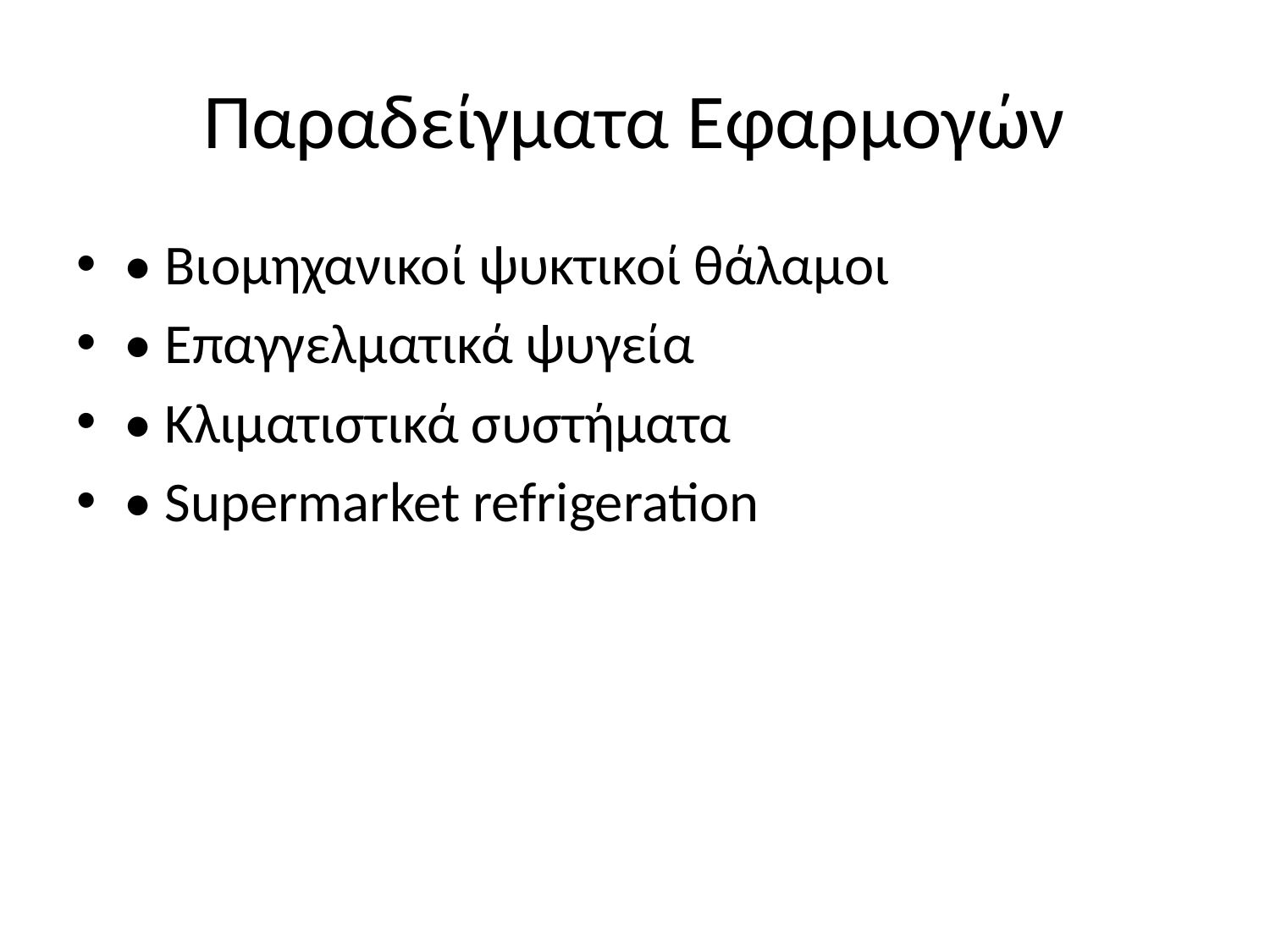

# Παραδείγματα Εφαρμογών
• Βιομηχανικοί ψυκτικοί θάλαμοι
• Επαγγελματικά ψυγεία
• Κλιματιστικά συστήματα
• Supermarket refrigeration